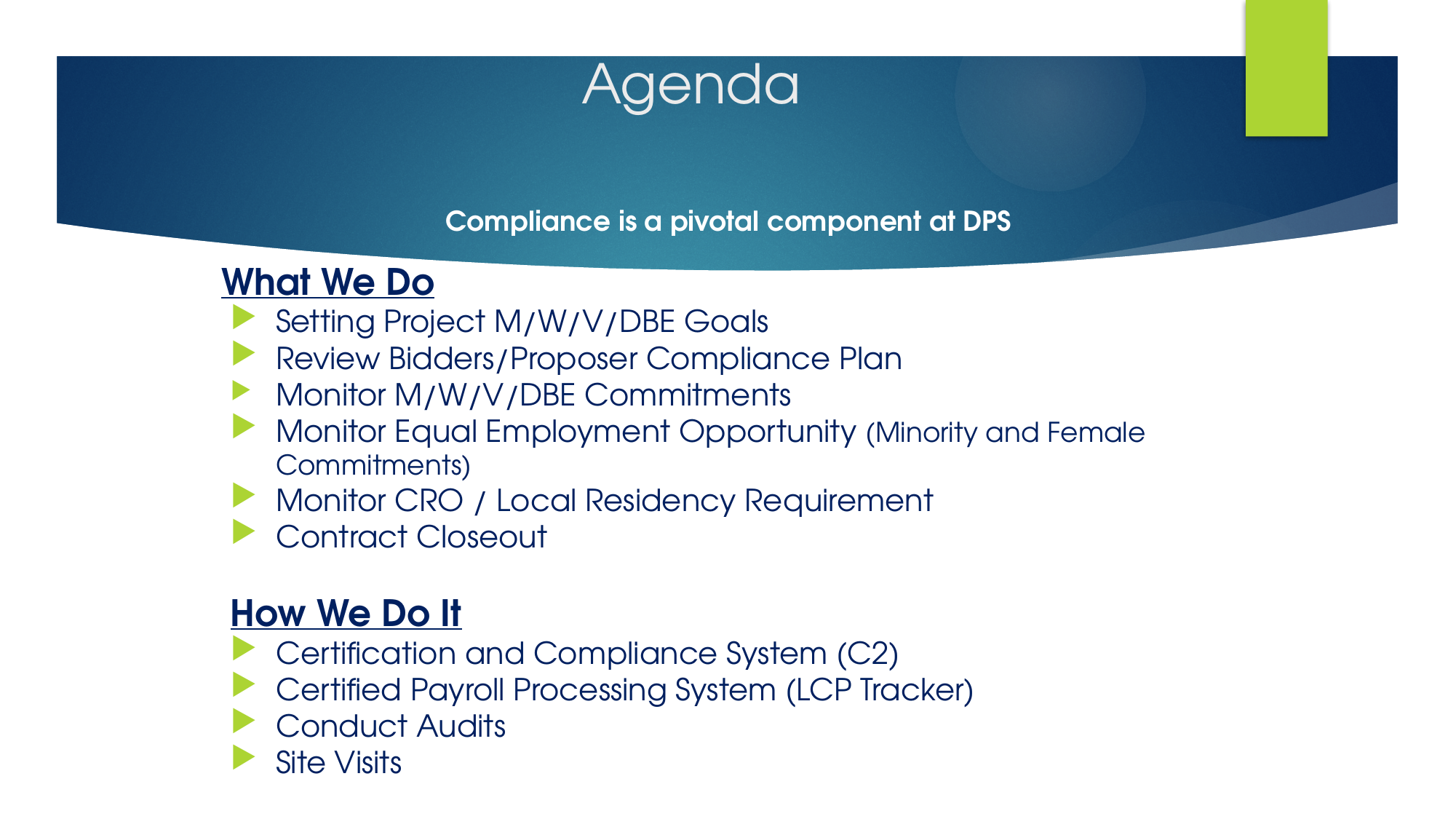

# Agenda
Compliance is a pivotal component at DPS

What We Do
Setting Project M/W/V/DBE Goals
Review Bidders/Proposer Compliance Plan
Monitor M/W/V/DBE Commitments
Monitor Equal Employment Opportunity (Minority and Female Commitments)
Monitor CRO / Local Residency Requirement
Contract Closeout

How We Do It
Certification and Compliance System (C2)
Certified Payroll Processing System (LCP Tracker)
Conduct Audits
Site Visits